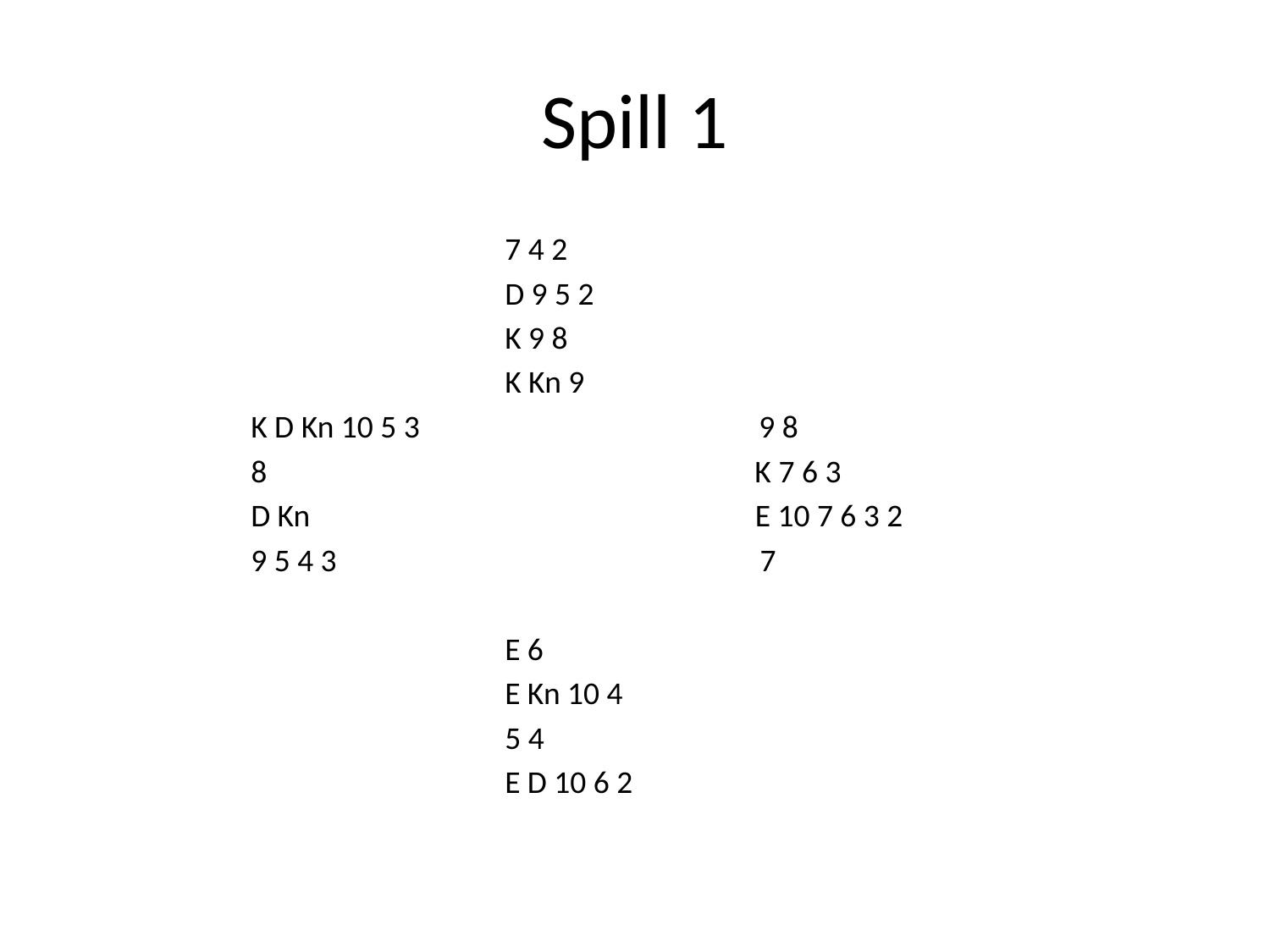

# Spill 1
				7 4 2
				D 9 5 2
				K 9 8
				K Kn 9
		K D Kn 10 5 3			9 8
		8                                                                    K 7 6 3
		D Kn                                                              E 10 7 6 3 2
		9 5 4 3                                                           7

				E 6
				E Kn 10 4
				5 4
				E D 10 6 2